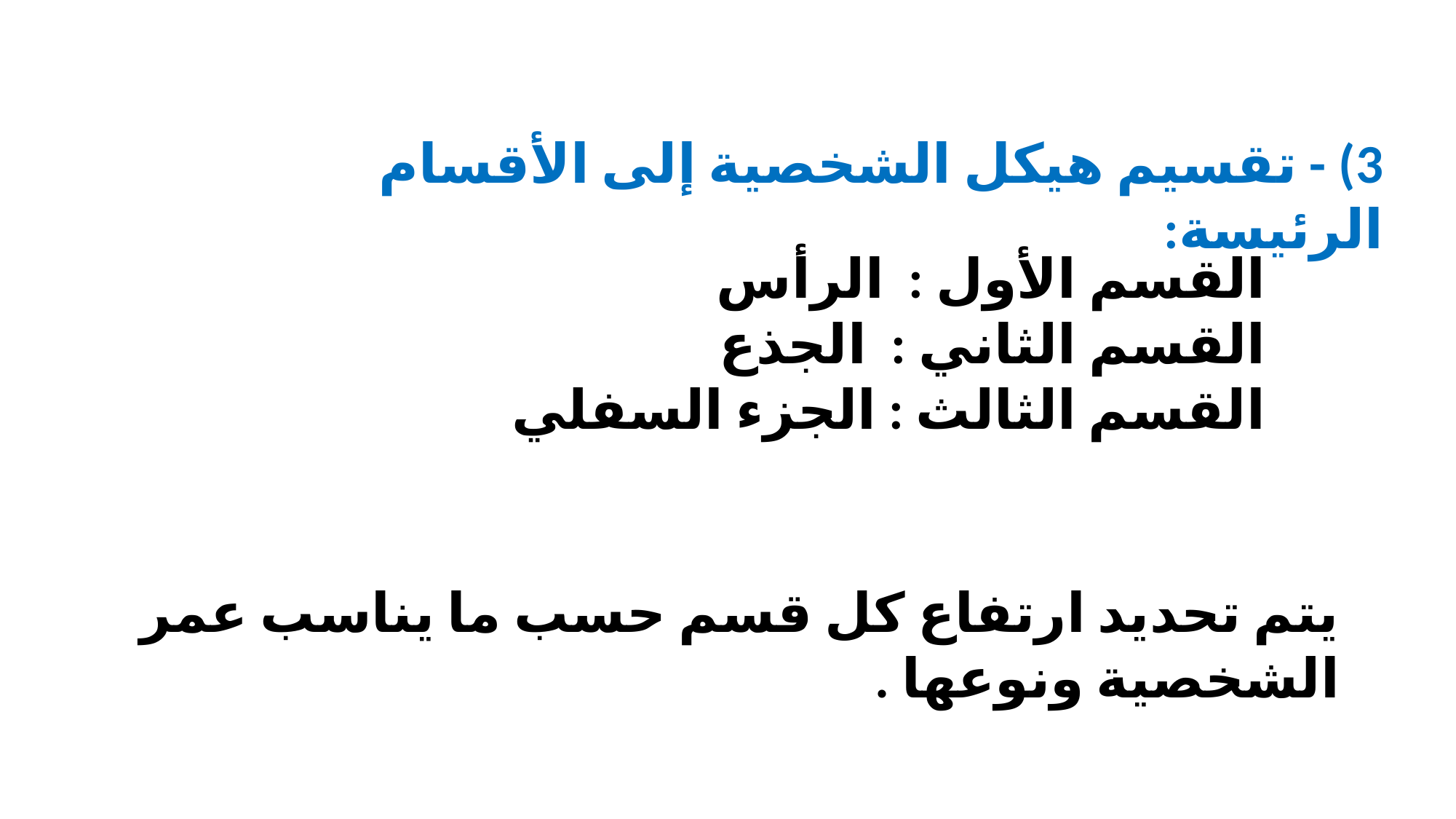

3) - تقسيم هيكل الشخصية إلى الأقسام الرئيسة:
القسم الأول :  الرأس
القسم الثاني :  الجذع
القسم الثالث : الجزء السفلي
يتم تحديد ارتفاع كل قسم حسب ما يناسب عمر الشخصية ونوعها .